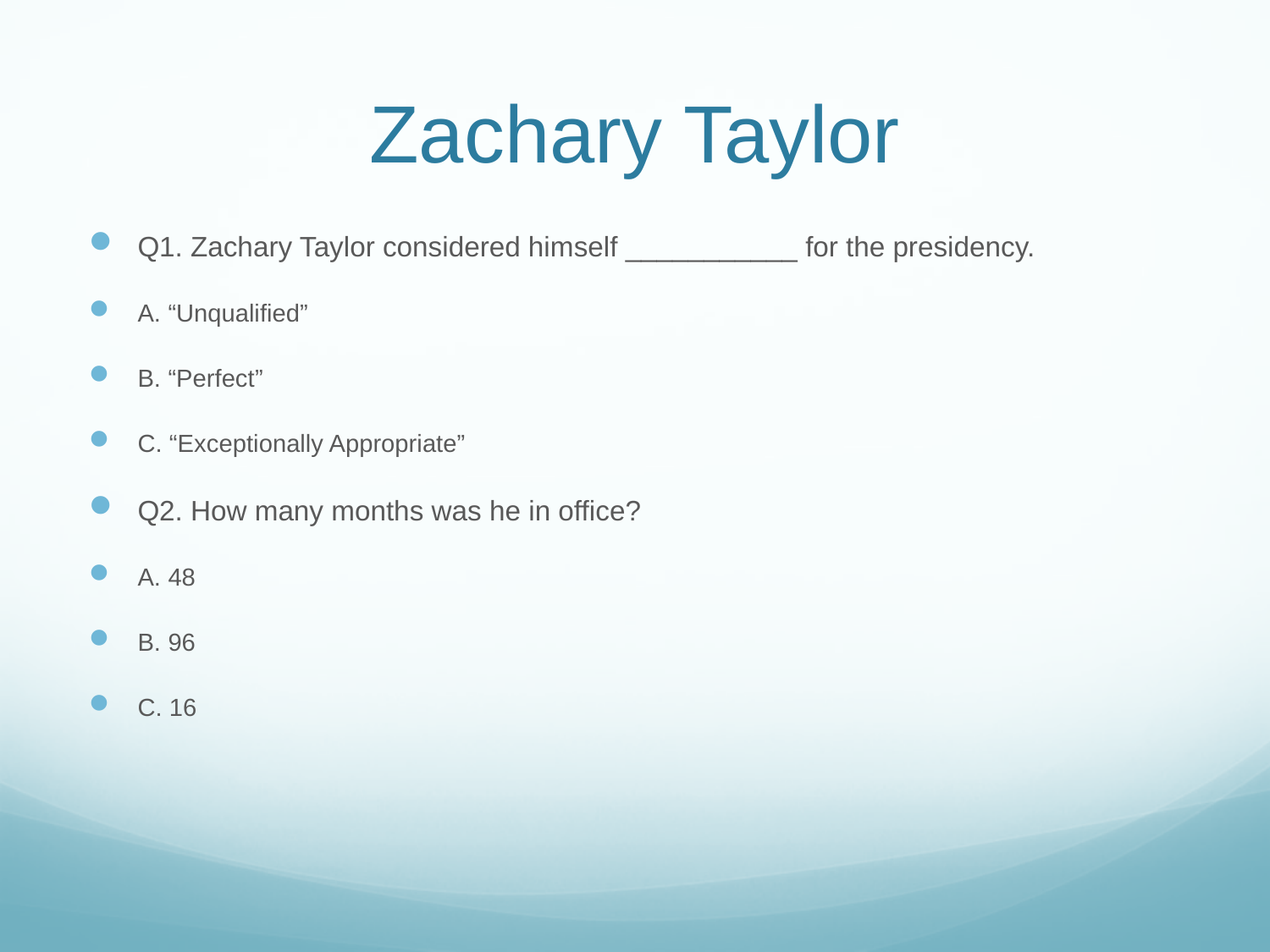

# Zachary Taylor
Q1. Zachary Taylor considered himself ___________ for the presidency.
A. “Unqualified”
B. “Perfect”
C. “Exceptionally Appropriate”
Q2. How many months was he in office?
A. 48
B. 96
C. 16